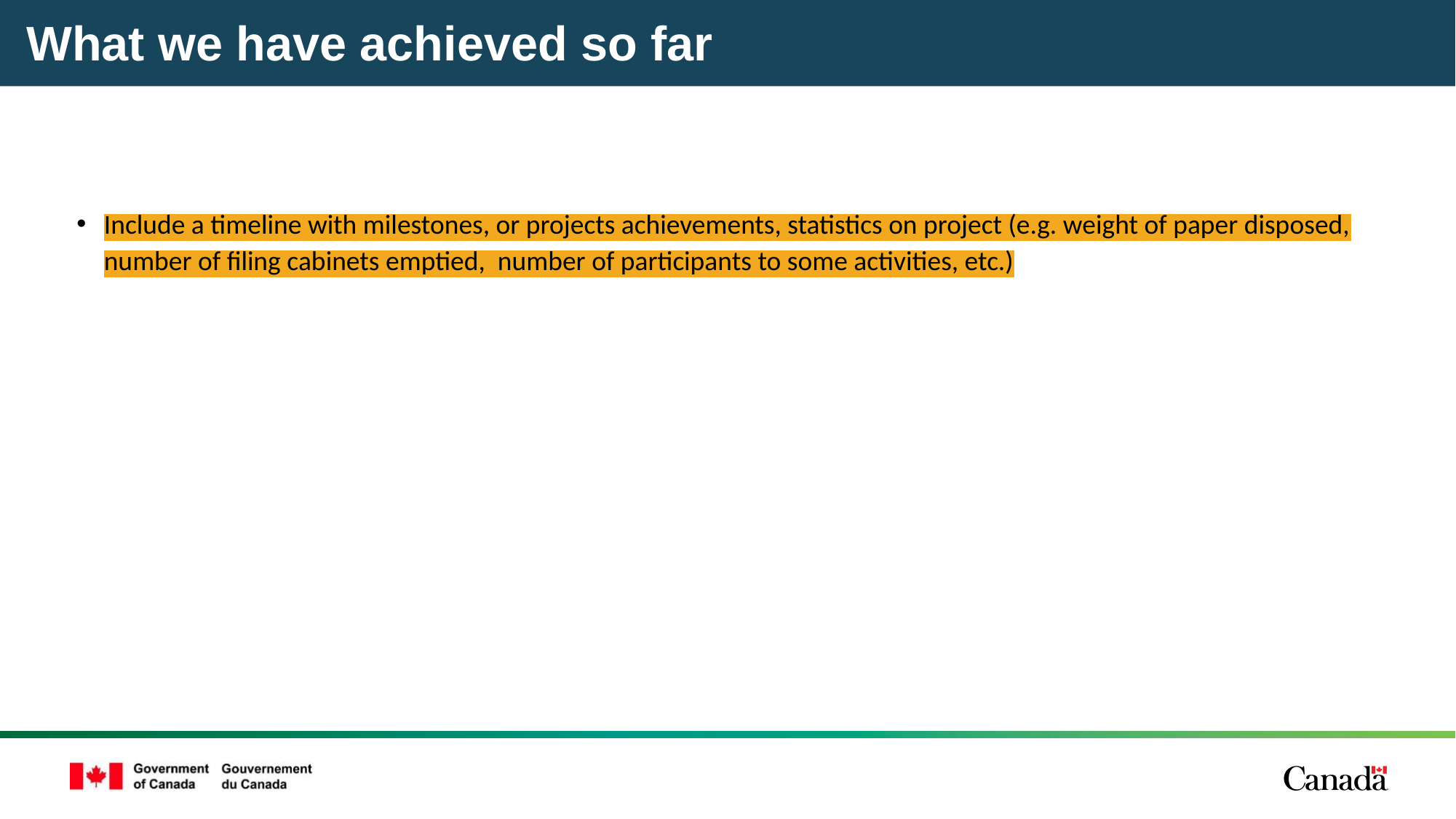

# What we have achieved so far
Include a timeline with milestones, or projects achievements, statistics on project (e.g. weight of paper disposed, number of filing cabinets emptied,  number of participants to some activities, etc.)